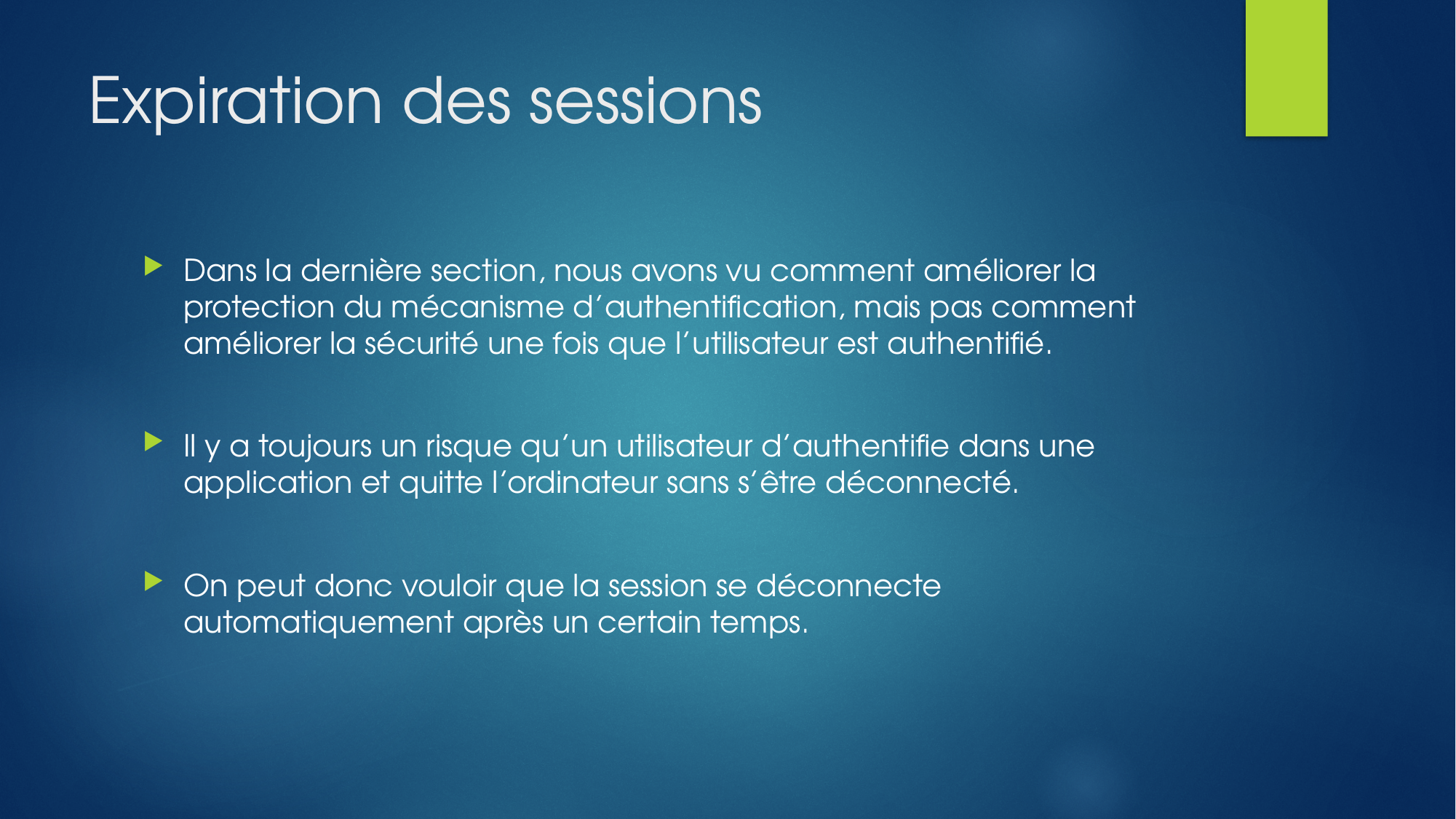

# Expiration des sessions
Dans la dernière section, nous avons vu comment améliorer la protection du mécanisme d’authentification, mais pas comment améliorer la sécurité une fois que l’utilisateur est authentifié.

Il y a toujours un risque qu’un utilisateur d’authentifie dans une application et quitte l’ordinateur sans s’être déconnecté.

On peut donc vouloir que la session se déconnecte automatiquement après un certain temps.